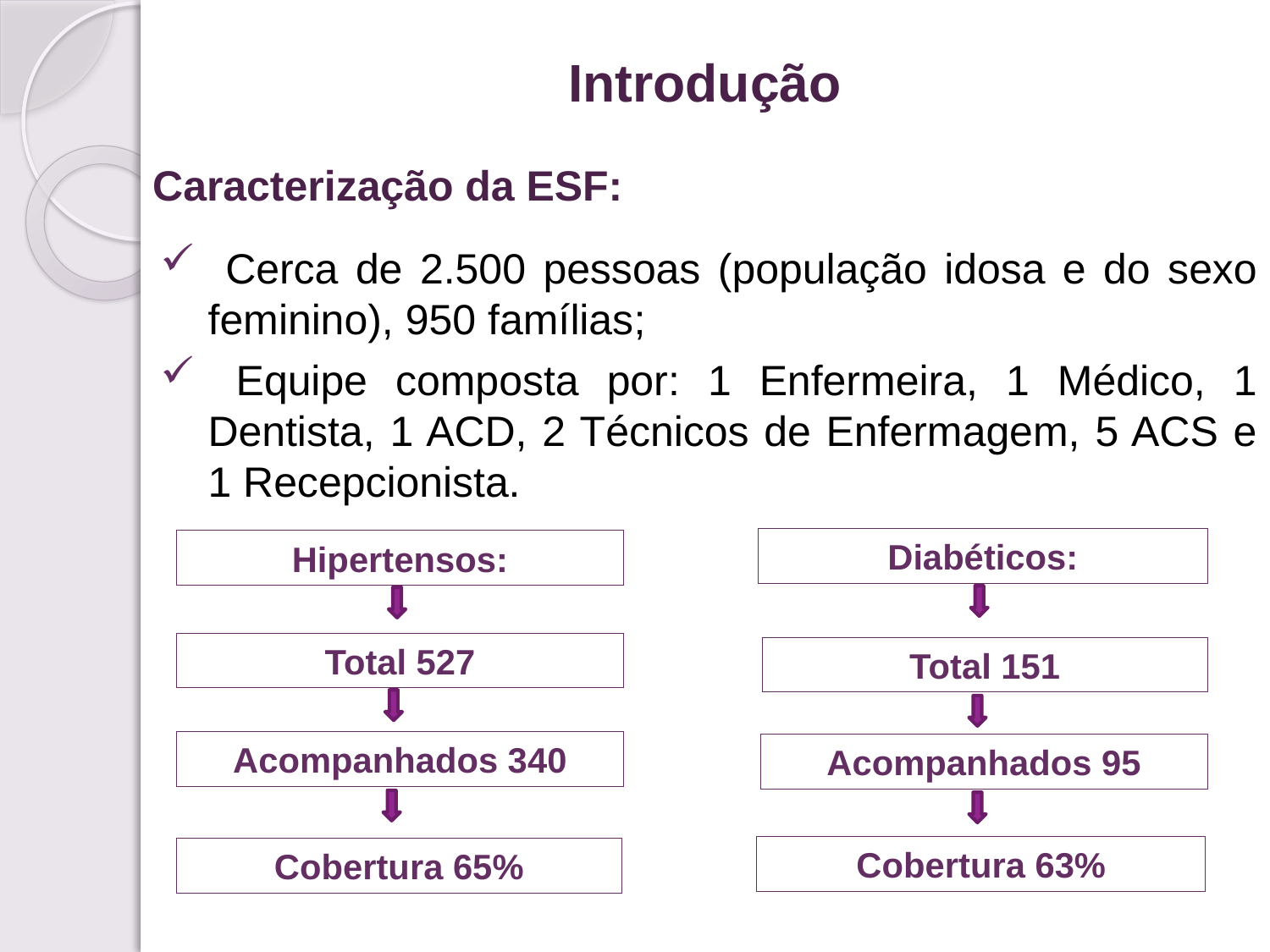

Introdução
Caracterização da ESF:
 Cerca de 2.500 pessoas (população idosa e do sexo feminino), 950 famílias;
 Equipe composta por: 1 Enfermeira, 1 Médico, 1 Dentista, 1 ACD, 2 Técnicos de Enfermagem, 5 ACS e 1 Recepcionista.
Diabéticos:
Hipertensos:

Total 527
Total 151

Acompanhados 340
Acompanhados 95

Cobertura 63%
Cobertura 65%